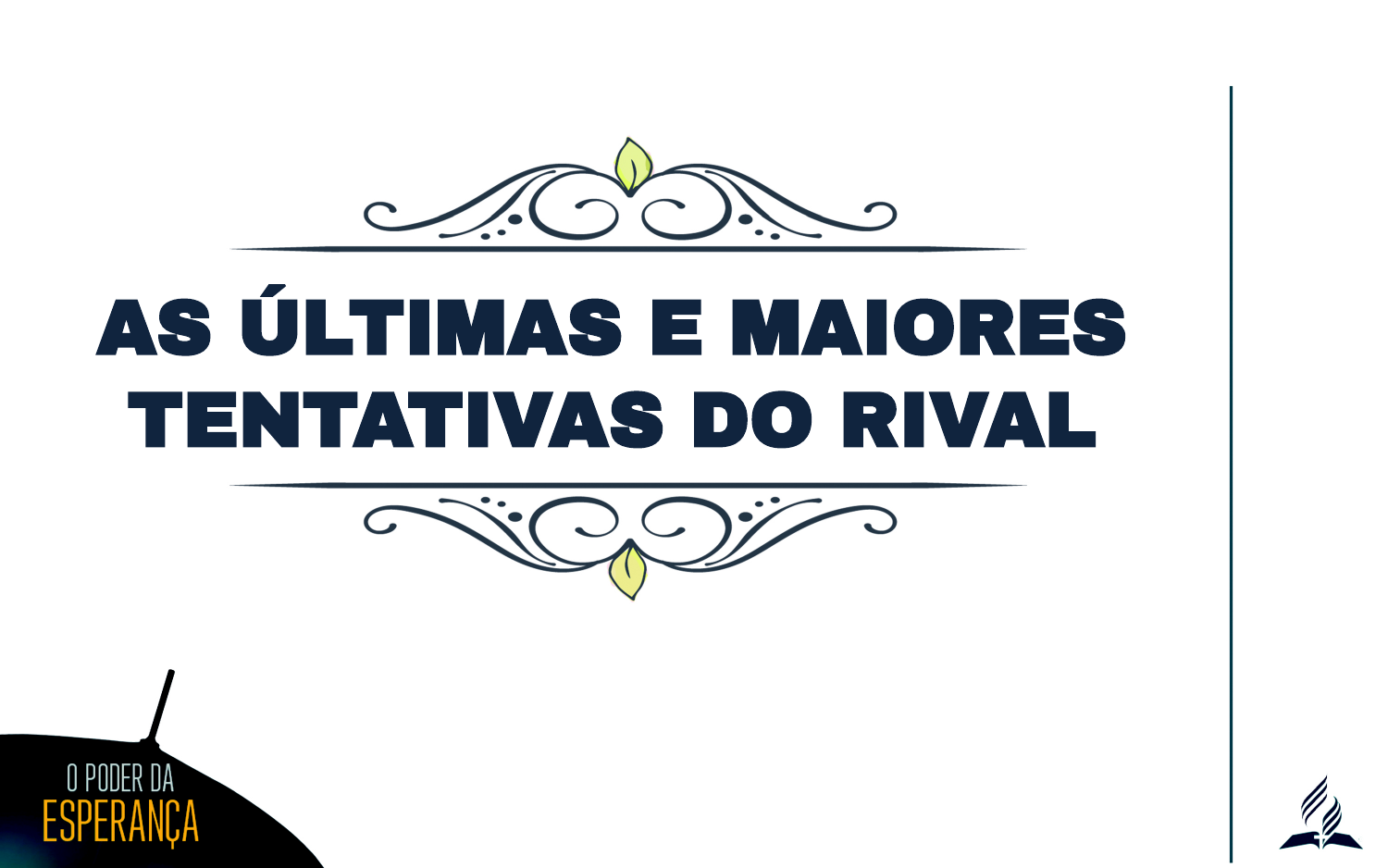

AS ÚLTIMAS E MAIORES TENTATIVAS DO RIVAL